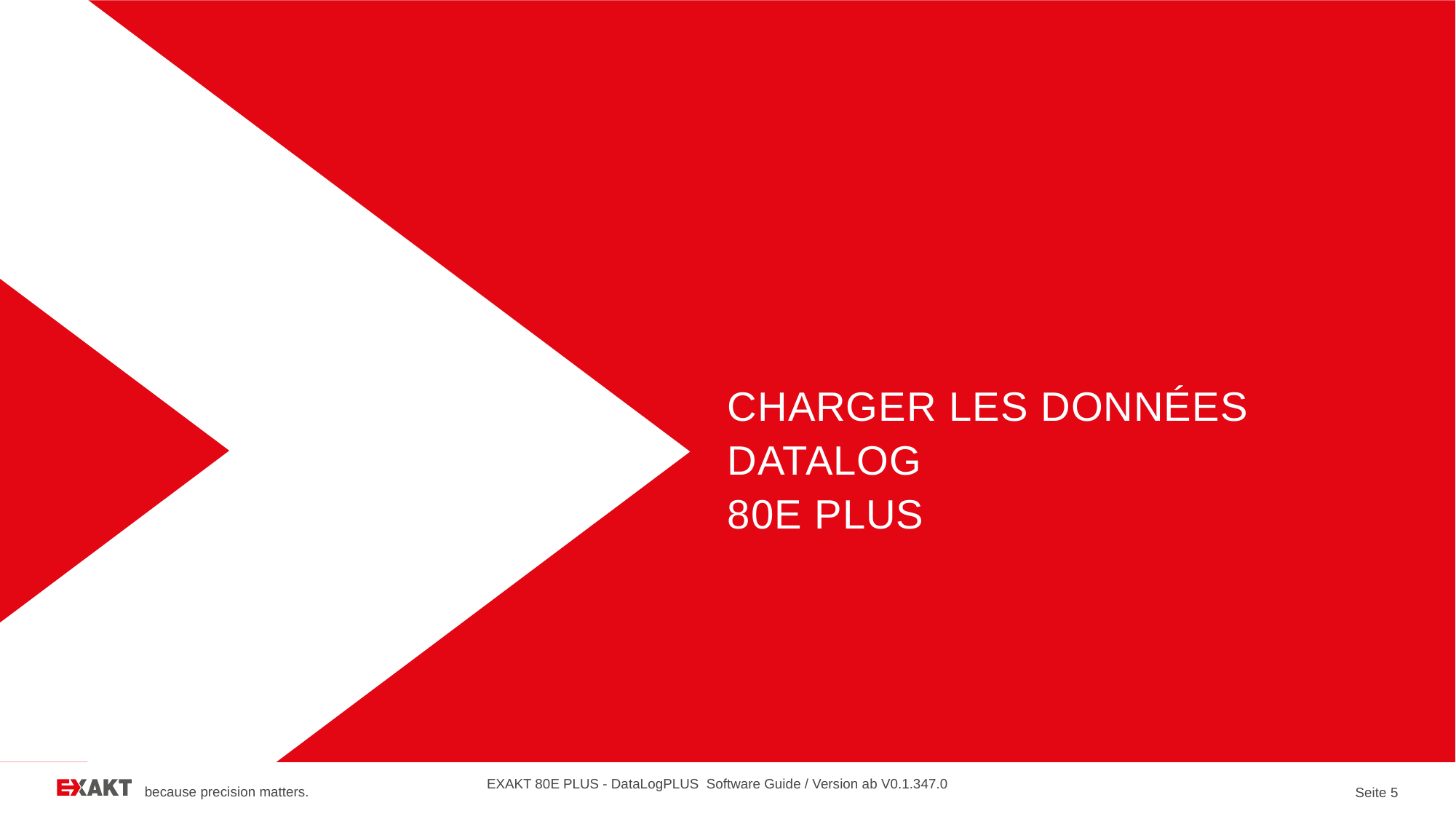

# Charger les données DataLog 80E PLUS
EXAKT 80E PLUS - DataLogPLUS  Software Guide / Version ab V0.1.347.0